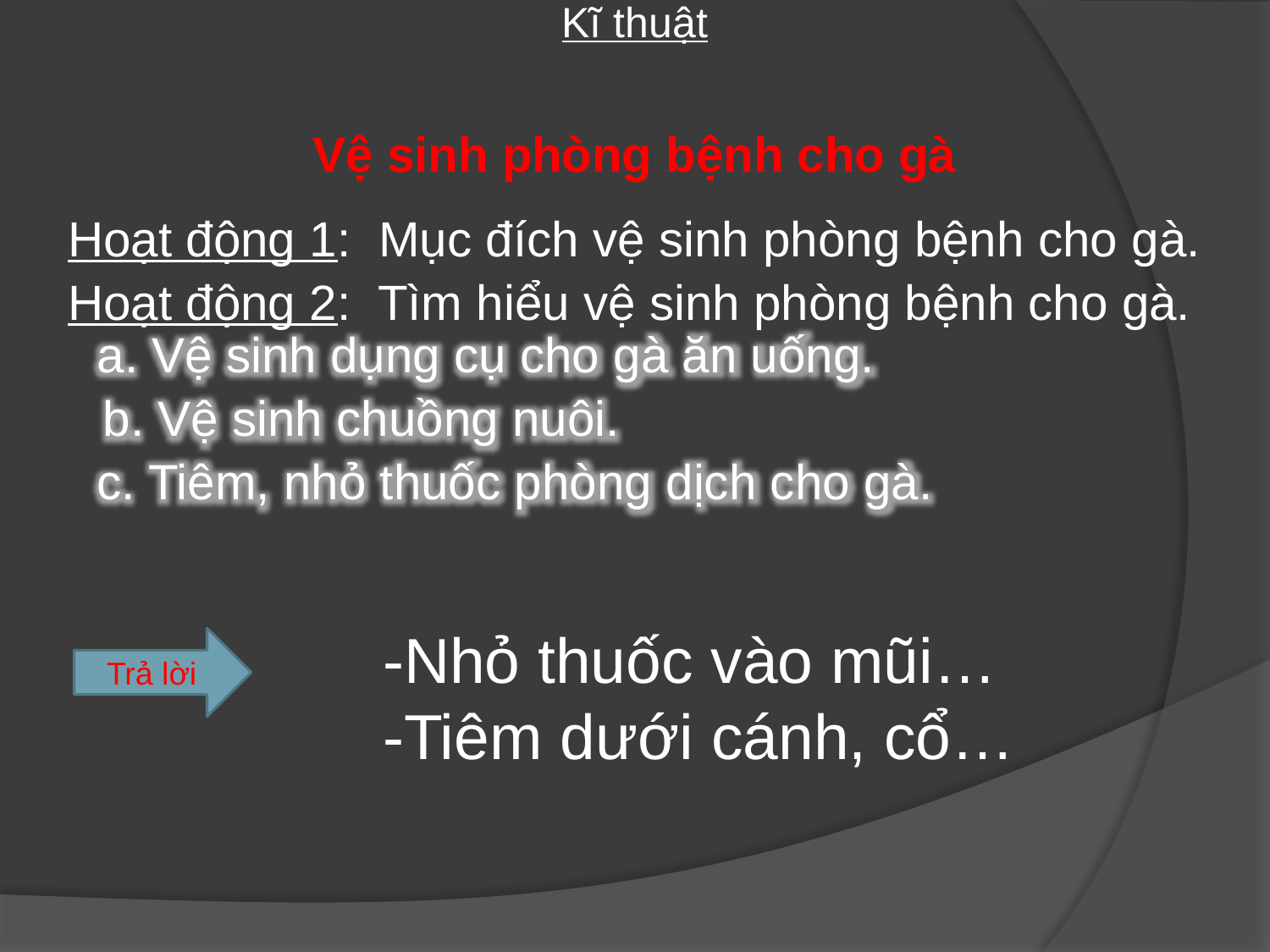

Kĩ thuật
Vệ sinh phòng bệnh cho gà
Hoạt động 1:  Mục đích vệ sinh phòng bệnh cho gà.
Hoạt động 2:  Tìm hiểu vệ sinh phòng bệnh cho gà.
a. Vệ sinh dụng cụ cho gà ăn uống.
b. Vệ sinh chuồng nuôi.
c. Tiêm, nhỏ thuốc phòng dịch cho gà.
-Nhỏ thuốc vào mũi…
-Tiêm dưới cánh, cổ…
Trả lời